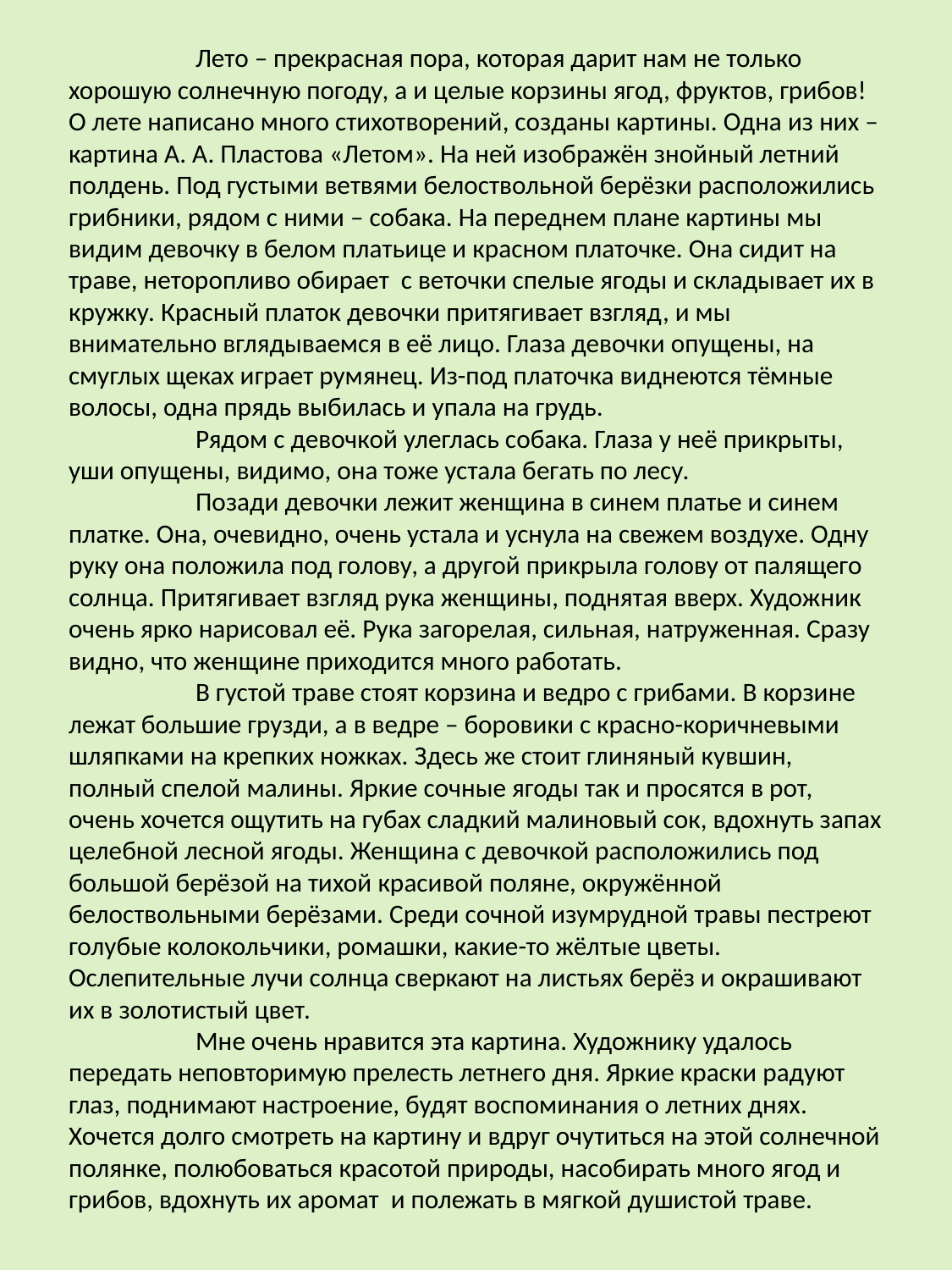

Лето – прекрасная пора, которая дарит нам не только хорошую солнечную погоду, а и целые корзины ягод, фруктов, грибов!  О лете написано много стихотворений, созданы картины. Одна из них – картина А. А. Пластова «Летом». На ней изображён знойный летний полдень. Под густыми ветвями белоствольной берёзки расположились грибники, рядом с ними – собака. На переднем плане картины мы видим девочку в белом платьице и красном платочке. Она сидит на траве, неторопливо обирает  с веточки спелые ягоды и складывает их в кружку. Красный платок девочки притягивает взгляд, и мы внимательно вглядываемся в её лицо. Глаза девочки опущены, на смуглых щеках играет румянец. Из-под платочка виднеются тёмные волосы, одна прядь выбилась и упала на грудь.
	Рядом с девочкой улеглась собака. Глаза у неё прикрыты, уши опущены, видимо, она тоже устала бегать по лесу.
	Позади девочки лежит женщина в синем платье и синем платке. Она, очевидно, очень устала и уснула на свежем воздухе. Одну руку она положила под голову, а другой прикрыла голову от палящего солнца. Притягивает взгляд рука женщины, поднятая вверх. Художник очень ярко нарисовал её. Рука загорелая, сильная, натруженная. Сразу видно, что женщине приходится много работать.
	В густой траве стоят корзина и ведро с грибами. В корзине лежат большие грузди, а в ведре – боровики с красно-коричневыми шляпками на крепких ножках. Здесь же стоит глиняный кувшин, полный спелой малины. Яркие сочные ягоды так и просятся в рот, очень хочется ощутить на губах сладкий малиновый сок, вдохнуть запах целебной лесной ягоды. Женщина с девочкой расположились под большой берёзой на тихой красивой поляне, окружённой белоствольными берёзами. Среди сочной изумрудной травы пестреют голубые колокольчики, ромашки, какие-то жёлтые цветы. Ослепительные лучи солнца сверкают на листьях берёз и окрашивают их в золотистый цвет.
	Мне очень нравится эта картина. Художнику удалось передать неповторимую прелесть летнего дня. Яркие краски радуют глаз, поднимают настроение, будят воспоминания о летних днях. Хочется долго смотреть на картину и вдруг очутиться на этой солнечной полянке, полюбоваться красотой природы, насобирать много ягод и грибов, вдохнуть их аромат  и полежать в мягкой душистой траве.